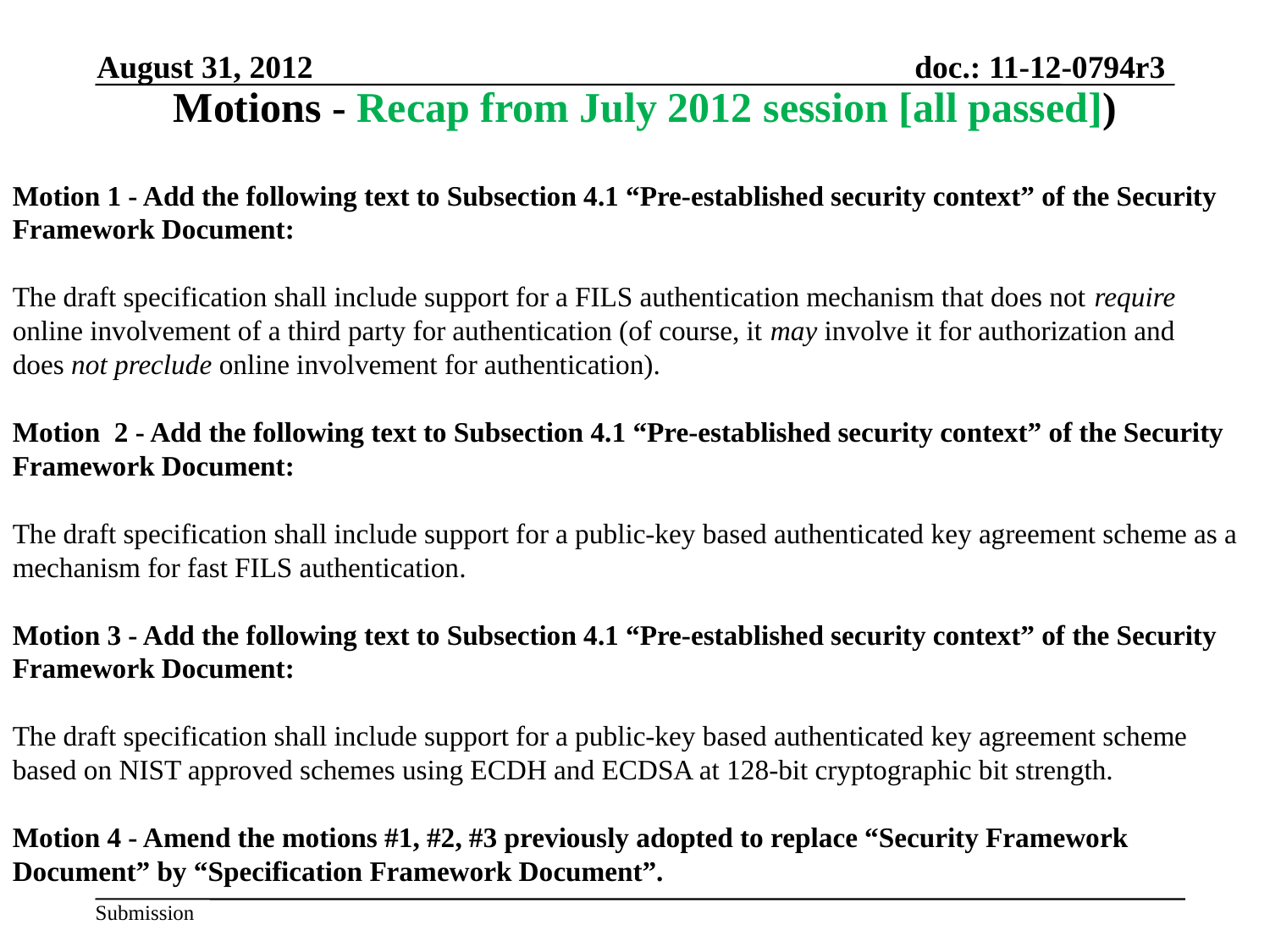

August 31, 2012
Motions - Recap from July 2012 session [all passed])

Motion 1 - Add the following text to Subsection 4.1 “Pre-established security context” of the Security Framework Document:

The draft specification shall include support for a FILS authentication mechanism that does not require
online involvement of a third party for authentication (of course, it may involve it for authorization and
does not preclude online involvement for authentication).

Motion  2 - Add the following text to Subsection 4.1 “Pre-established security context” of the Security Framework Document:

The draft specification shall include support for a public-key based authenticated key agreement scheme as a mechanism for fast FILS authentication.

Motion 3 - Add the following text to Subsection 4.1 “Pre-established security context” of the Security Framework Document:

The draft specification shall include support for a public-key based authenticated key agreement scheme based on NIST approved schemes using ECDH and ECDSA at 128-bit cryptographic bit strength.

Motion 4 - Amend the motions #1, #2, #3 previously adopted to replace “Security Framework Document” by “Specification Framework Document”.